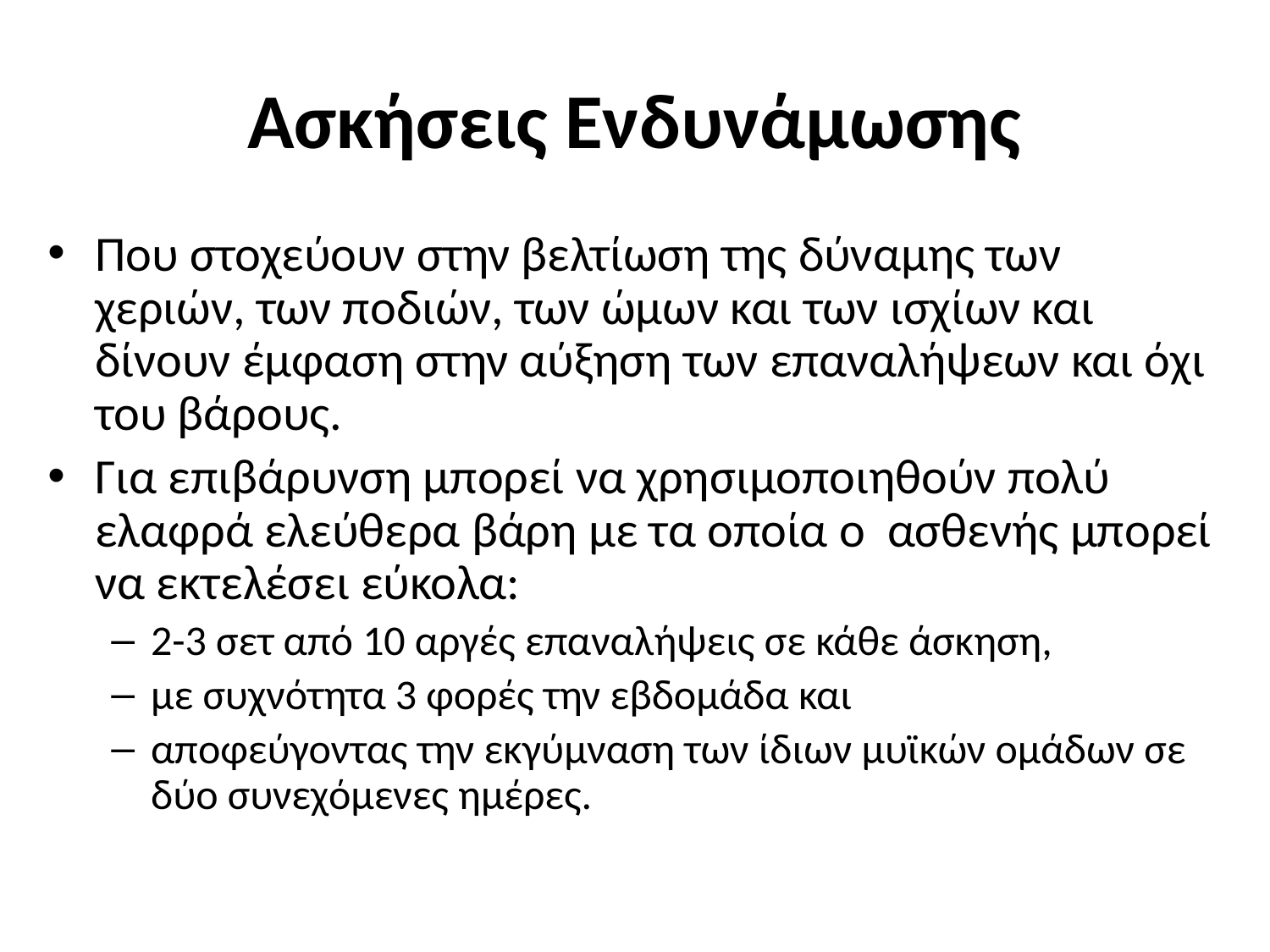

# Ασκήσεις Ενδυνάμωσης
Που στοχεύουν στην βελτίωση της δύναμης των χεριών, των ποδιών, των ώμων και των ισχίων και δίνουν έμφαση στην αύξηση των επαναλήψεων και όχι του βάρους.
Για επιβάρυνση μπορεί να χρησιμοποιηθούν πολύ ελαφρά ελεύθερα βάρη με τα οποία ο  ασθενής μπορεί να εκτελέσει εύκολα:
2-3 σετ από 10 αργές επαναλήψεις σε κάθε άσκηση,
με συχνότητα 3 φορές την εβδομάδα και
αποφεύγοντας την εκγύμναση των ίδιων μυϊκών ομάδων σε δύο συνεχόμενες ημέρες.